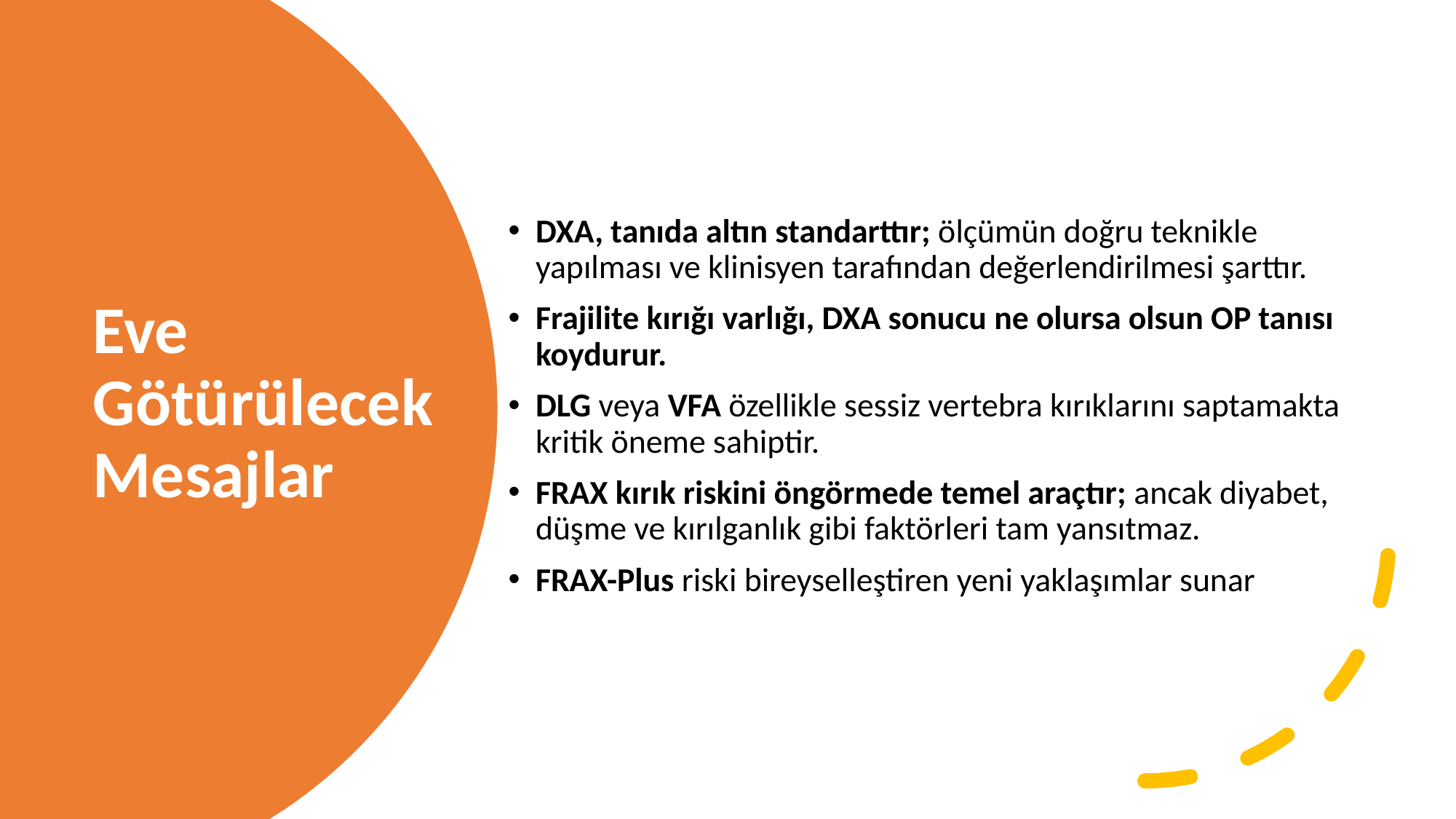

DXA, tanıda altın standarttır; ölçümün doğru teknikle yapılması ve klinisyen tarafından değerlendirilmesi şarttır.
Frajilite kırığı varlığı, DXA sonucu ne olursa olsun OP tanısı koydurur.
DLG veya VFA özellikle sessiz vertebra kırıklarını saptamakta kritik öneme sahiptir.
FRAX kırık riskini öngörmede temel araçtır; ancak diyabet, düşme ve kırılganlık gibi faktörleri tam yansıtmaz.
FRAX-Plus riski bireyselleştiren yeni yaklaşımlar sunar

# Eve Götürülecek Mesajlar